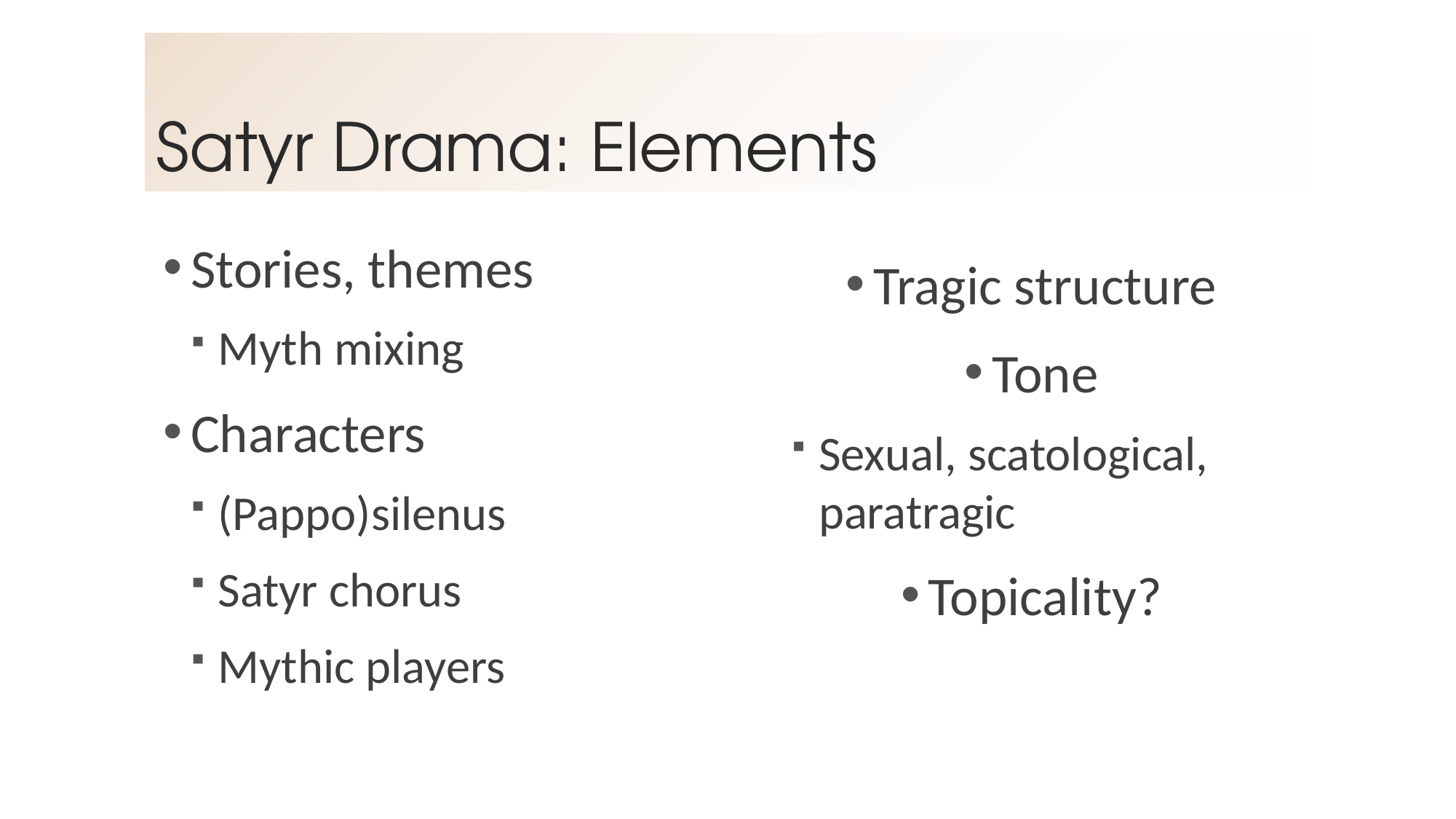

# Satyr Drama: Elements
Stories, themes
Myth mixing
Characters
(Pappo)silenus
Satyr chorus
Mythic players
Tragic structure
Tone
Sexual, scatological, paratragic
Topicality?